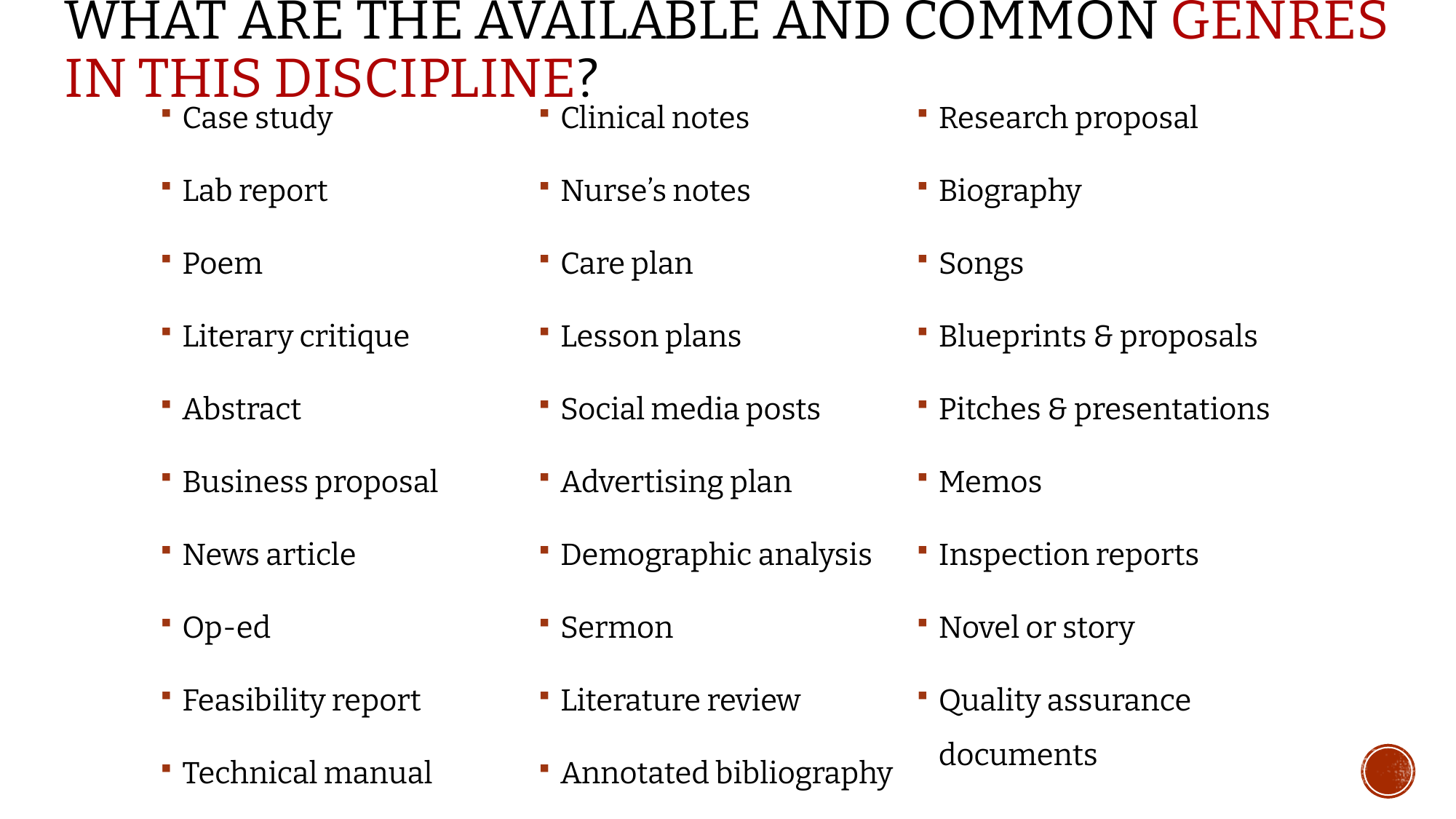

# What are the available and common genres in this discipline?
Case study
Lab report
Poem
Literary critique
Abstract
Business proposal
News article
Op-ed
Feasibility report
Technical manual
Clinical notes
Nurse’s notes
Care plan
Lesson plans
Social media posts
Advertising plan
Demographic analysis
Sermon
Literature review
Annotated bibliography
Research proposal
Biography
Songs
Blueprints & proposals
Pitches & presentations
Memos
Inspection reports
Novel or story
Quality assurance documents